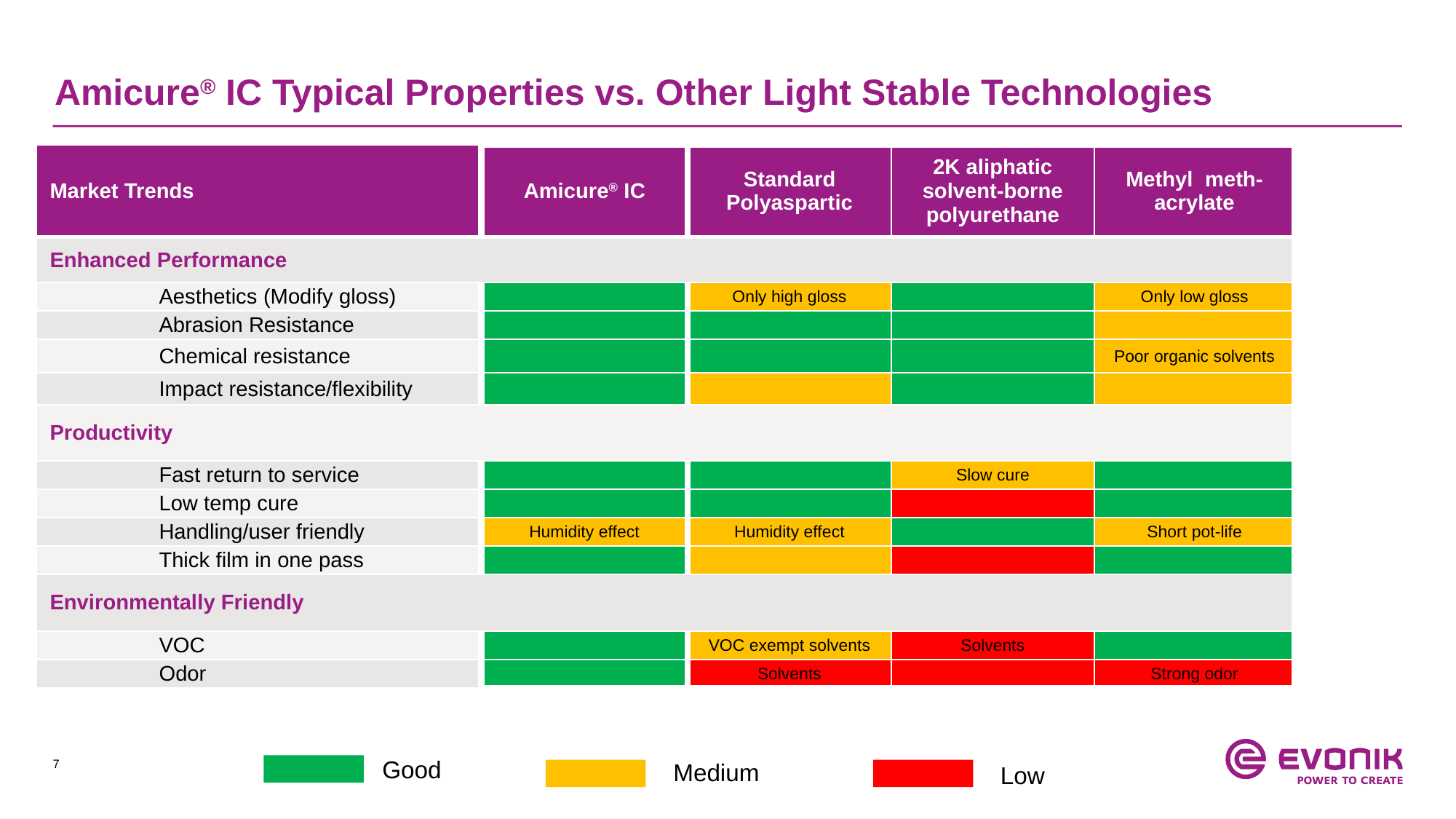

# Amicure® IC Typical Properties vs. Other Light Stable Technologies
| Market Trends | Amicure® IC | Standard Polyaspartic | 2K aliphatic solvent-borne polyurethane | Methyl meth-acrylate |
| --- | --- | --- | --- | --- |
| Enhanced Performance |  |  |  |  |
| Aesthetics (Modify gloss) |  | Only high gloss |  | Only low gloss |
| Abrasion Resistance |  |  |  |  |
| Chemical resistance |  |  |  | Poor organic solvents |
| Impact resistance/flexibility |  |  |  |  |
| Productivity |  |  |  |  |
| Fast return to service |  |  | Slow cure |  |
| Low temp cure |  |  |  |  |
| Handling/user friendly | Humidity effect | Humidity effect |  | Short pot-life |
| Thick film in one pass |  |  |  |  |
| Environmentally Friendly |  |  |  |  |
| VOC |  | VOC exempt solvents | Solvents |  |
| Odor |  | Solvents |  | Strong odor |
Good

Medium

Low